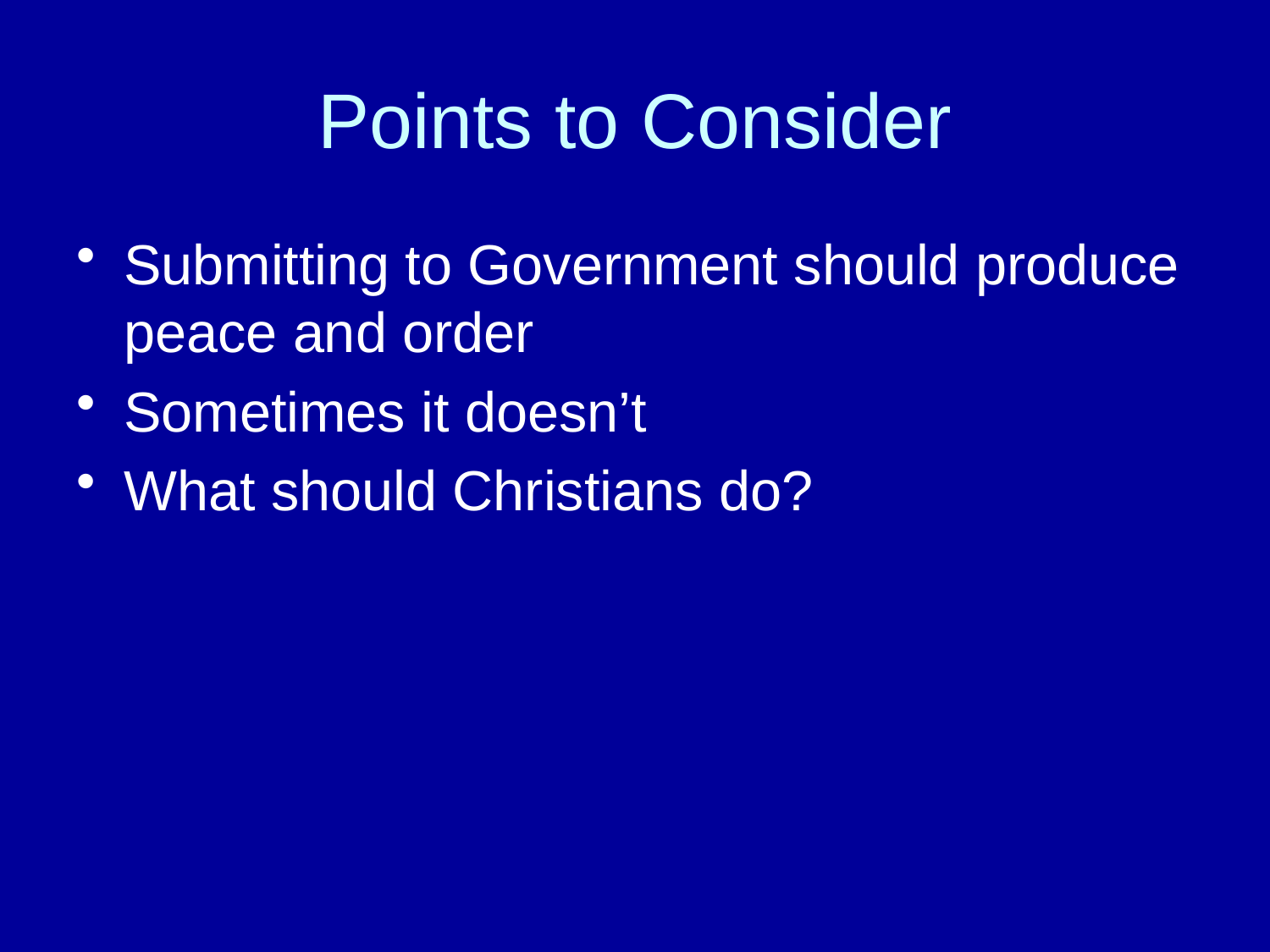

# Points to Consider
Submitting to Government should produce peace and order
Sometimes it doesn’t
What should Christians do?